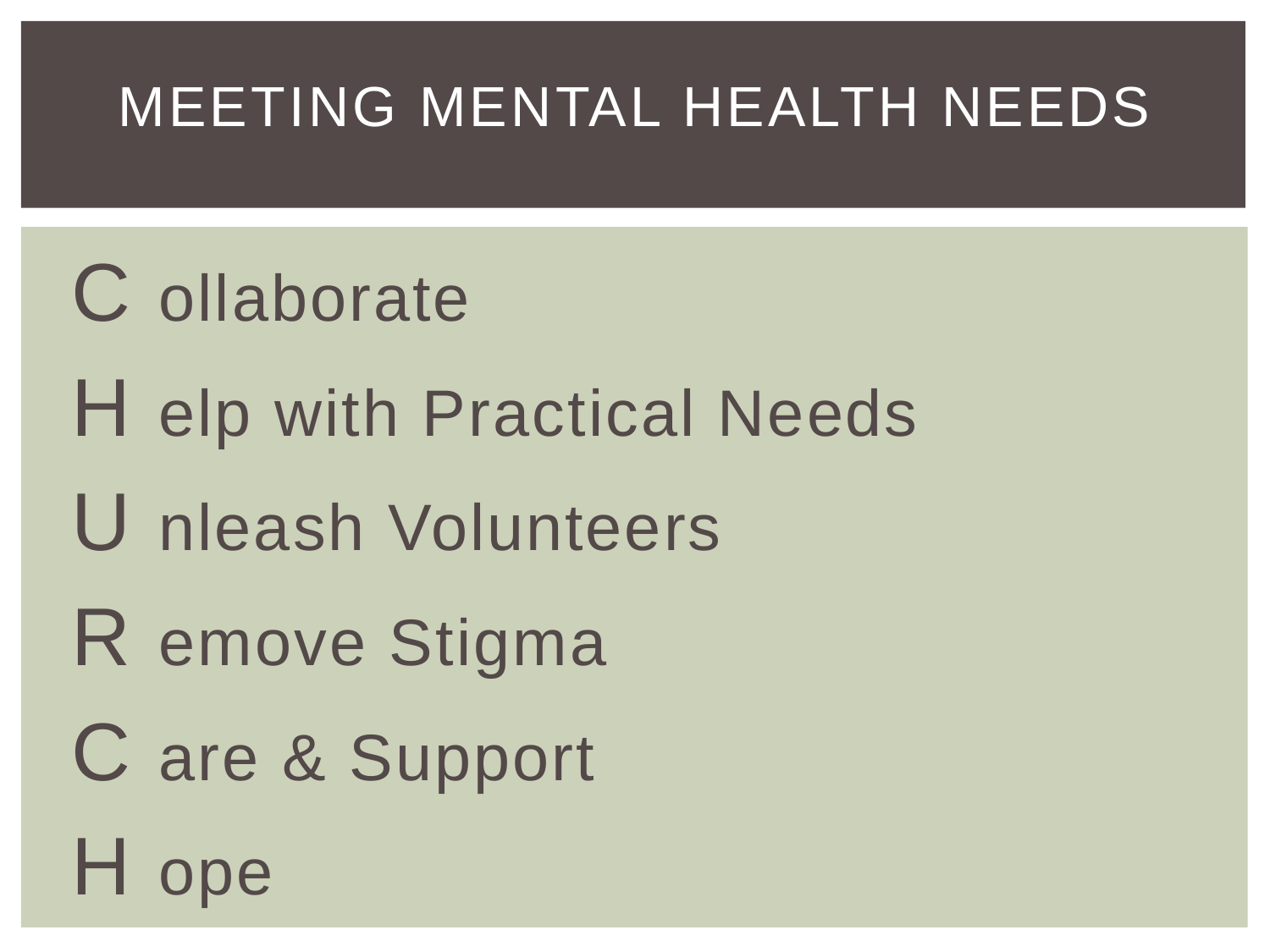

# Meeting mental health needs
C ollaborate
H elp with Practical Needs
U nleash Volunteers
R emove Stigma
C are & Support
H ope